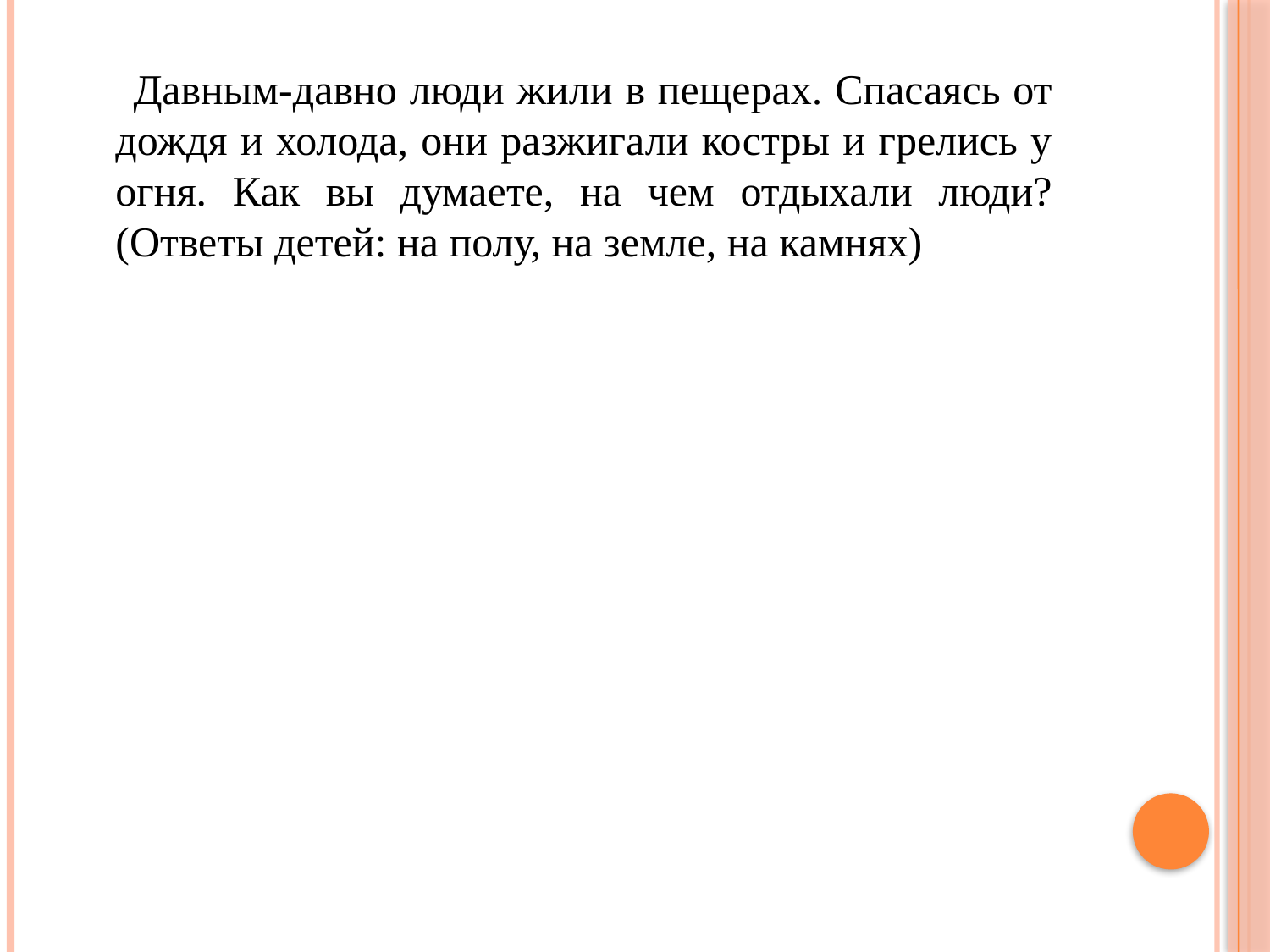

Давным-давно люди жили в пещерах. Спасаясь от дождя и холода, они разжигали костры и грелись у огня. Как вы думаете, на чем отдыхали люди? (Ответы детей: на полу, на земле, на камнях)